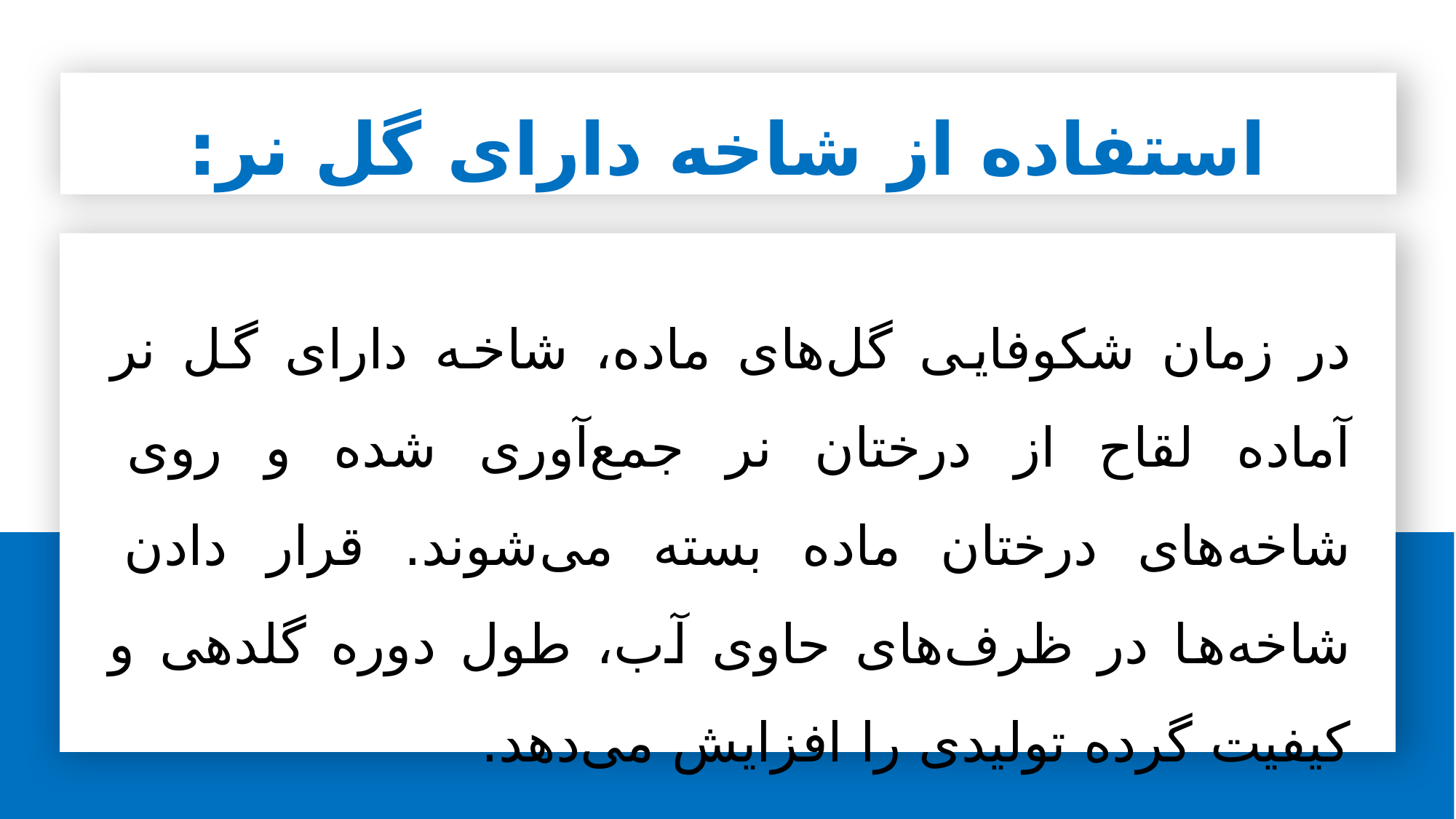

استفاده از شاخه دارای گل نر:

در زمان شکوفایی گل‌های ماده، شاخه دارای گل نر آماده لقاح از درختان نر جمع‌آوری شده و روی شاخه‌های درختان ماده بسته می‌شوند. قرار دادن شاخه‌ها در ظرف‌های حاوی آب، طول دوره گلدهی و کیفیت گرده تولیدی را افزایش می‌دهد.